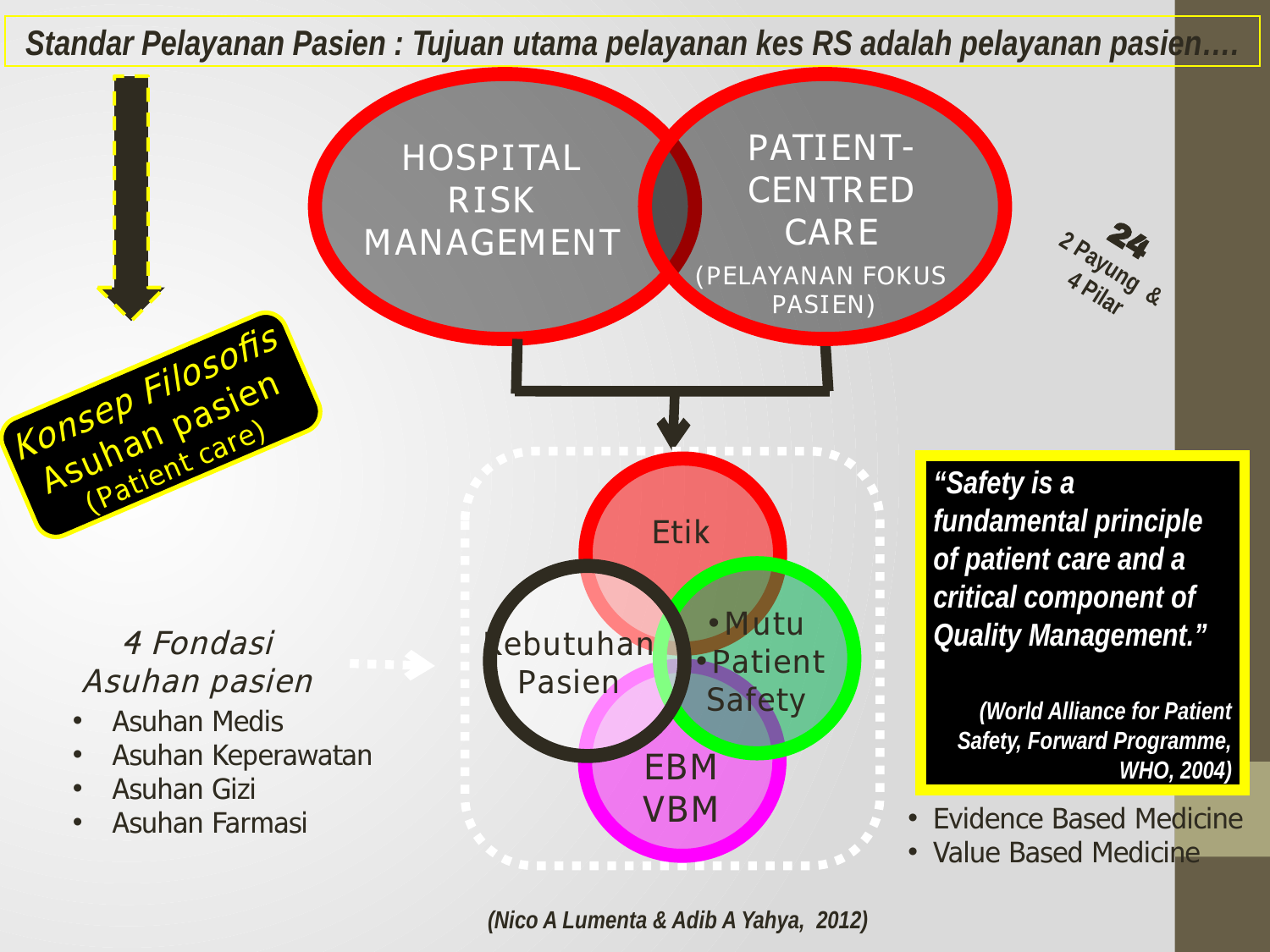

Standar Pelayanan Pasien : Tujuan utama pelayanan kes RS adalah pelayanan pasien….

PATIENT-
CENTRED
CARE
HOSPITAL
RISK
MANAGEMENT
(PELAYANAN Fokus
PASIEN)
24
2 Payung  &
4 Pilar
Konsep Filosofis
Asuhan pasien
(Patient care)

Etik
“Safety is a fundamental principle of patient care and a critical component of Quality Management.”
(World Alliance for Patient Safety, Forward Programme, WHO, 2004)

Mutu
Patient
Safety
4 Fondasi
Asuhan pasien
Kebutuhan
Pasien

Asuhan Medis
Asuhan Keperawatan
Asuhan Gizi
Asuhan Farmasi
EBM
VBM
Evidence Based Medicine
Value Based Medicine
(Nico A Lumenta & Adib A Yahya,  2012)